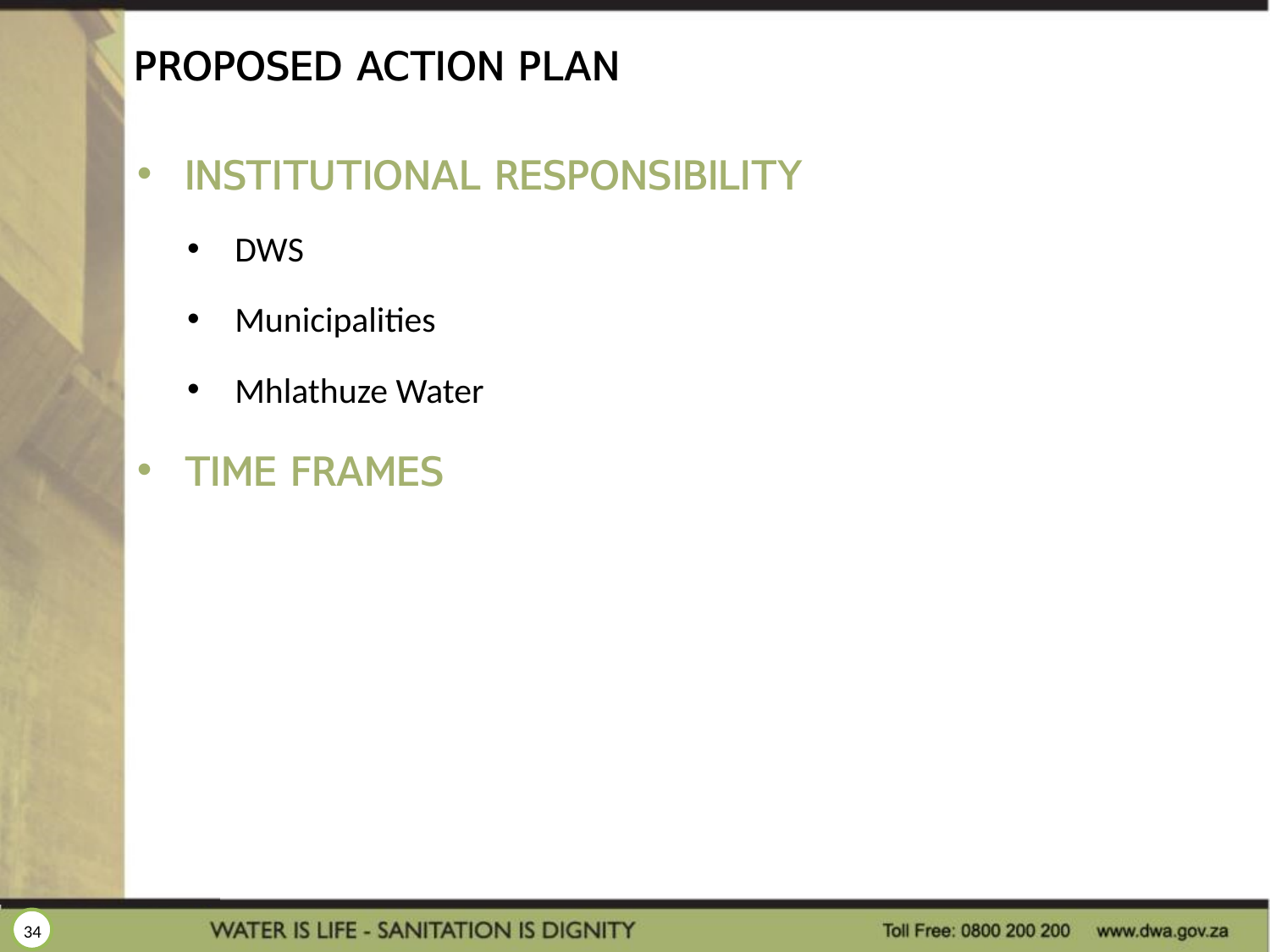

# PROPOSED ACTION PLAN
INSTITUTIONAL RESPONSIBILITY
DWS
Municipalities
Mhlathuze Water
TIME FRAMES